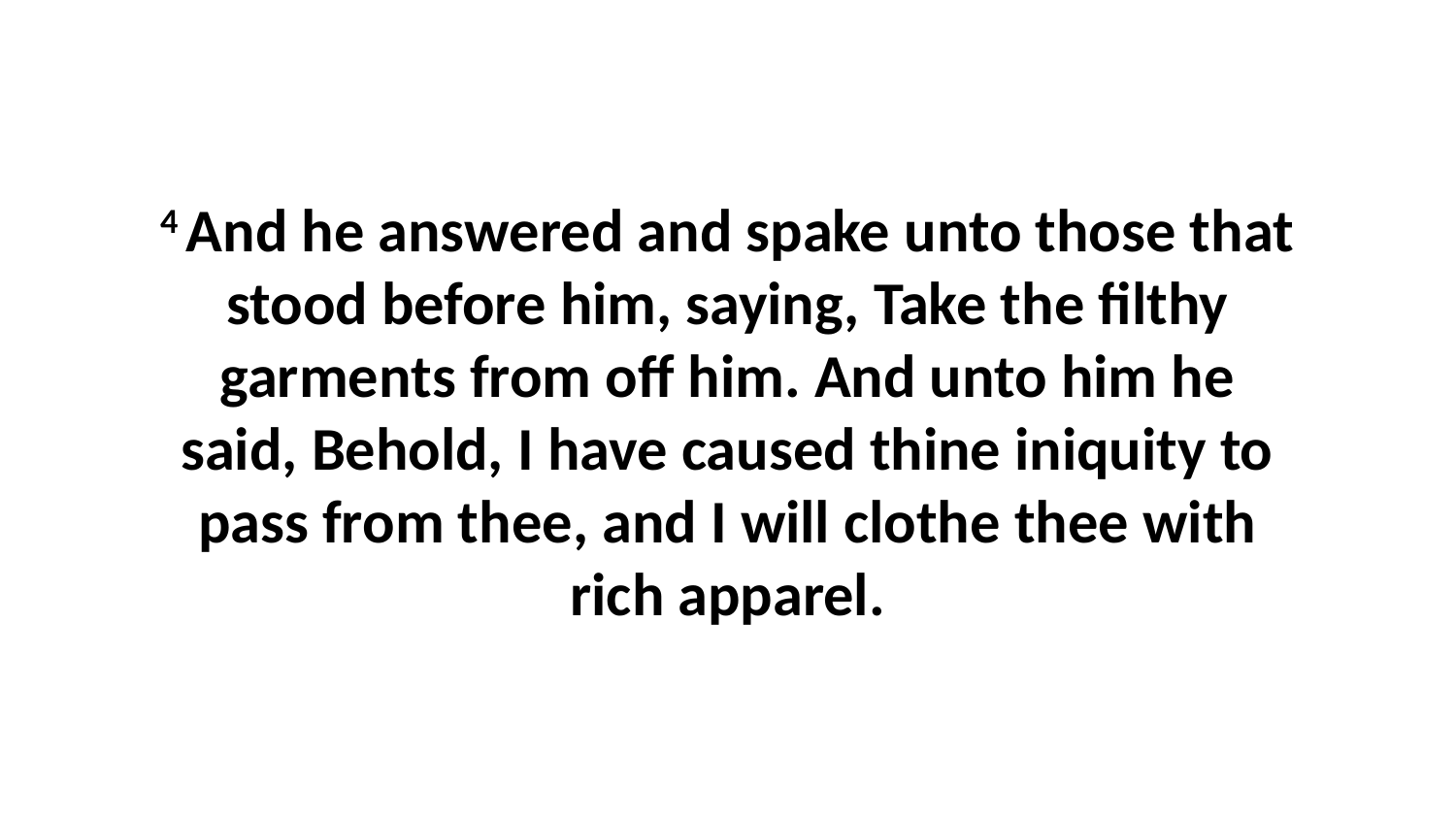

4 And he answered and spake unto those that stood before him, saying, Take the filthy garments from off him. And unto him he said, Behold, I have caused thine iniquity to pass from thee, and I will clothe thee with rich apparel.